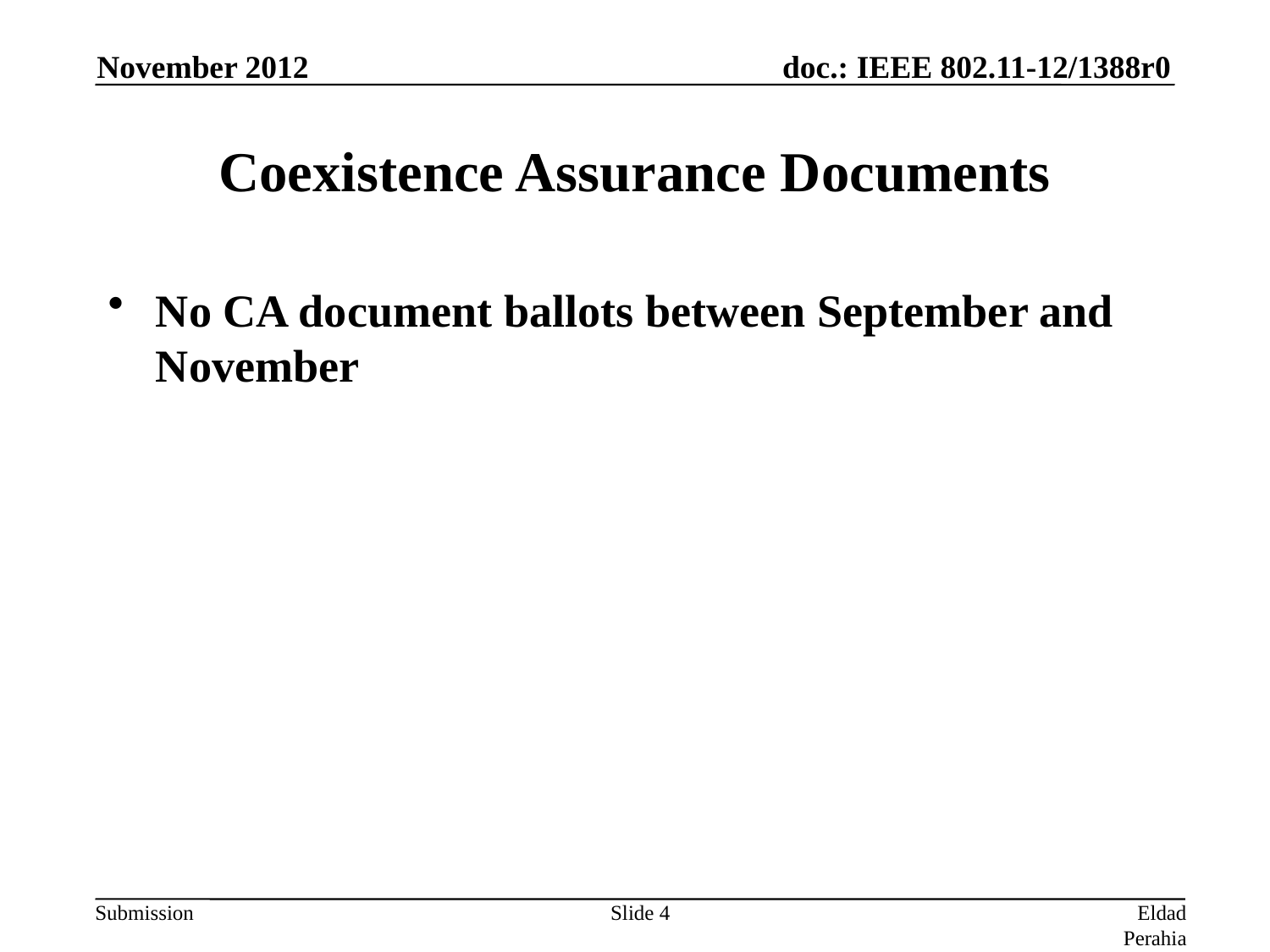

November 2012
# Coexistence Assurance Documents
No CA document ballots between September and November

Slide 4
Eldad Perahia (Intel)